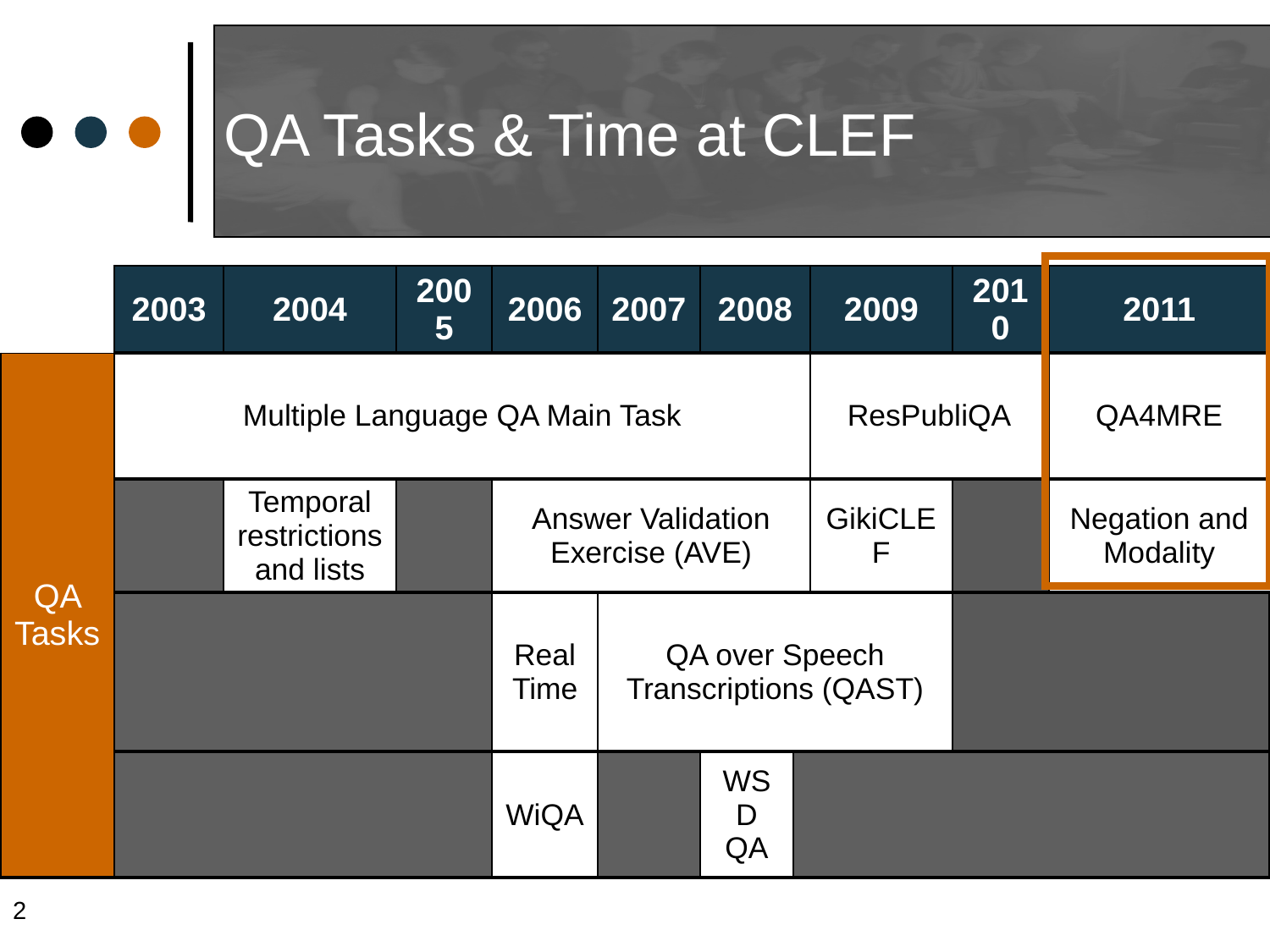

# QA Tasks & Time at CLEF

|  | 2003 | 2004 | 2005 | 2006 | 2007 | 2008 |  | 2009 | 2010 | 2011 |
| --- | --- | --- | --- | --- | --- | --- | --- | --- | --- | --- |
| QA Tasks | Multiple Language QA Main Task |  |  |  |  |  |  | ResPubliQA |  | QA4MRE |
|  |  | Temporal restrictionsand lists |  | Answer Validation Exercise (AVE) |  |  |  | GikiCLEF |  | Negation and Modality |
|  |  |  |  | Real Time | QA over Speech Transcriptions (QAST) |  |  |  |  |  |
|  |  |  |  | WiQA |  | WSD QA |  |  |  |  |
2